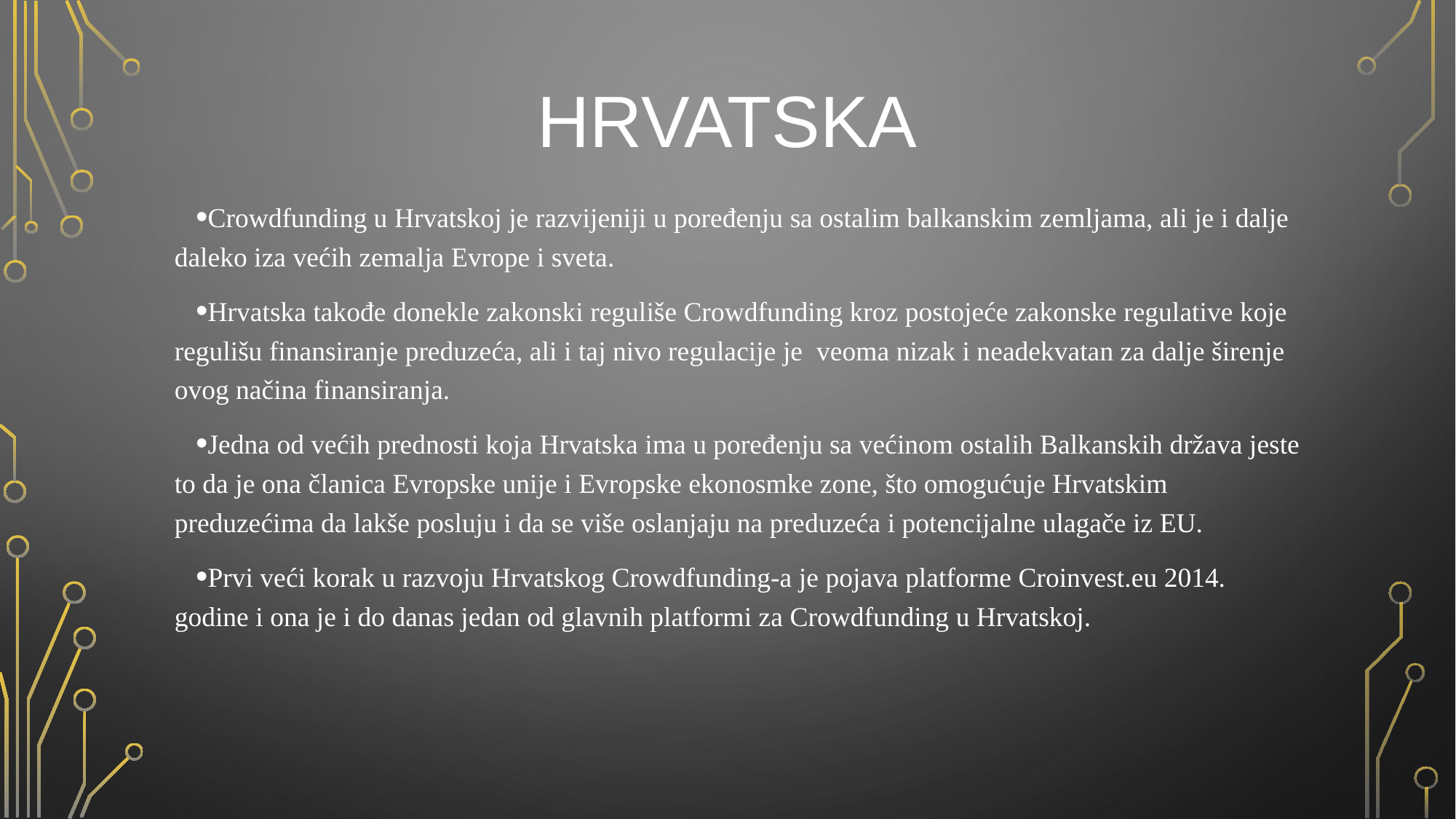

# hrvatska
Crowdfunding u Hrvatskoj je razvijeniji u poređenju sa ostalim balkanskim zemljama, ali je i dalje daleko iza većih zemalja Evrope i sveta.
Hrvatska takođe donekle zakonski reguliše Crowdfunding kroz postojeće zakonske regulative koje regulišu finansiranje preduzeća, ali i taj nivo regulacije je  veoma nizak i neadekvatan za dalje širenje ovog načina finansiranja.
Jedna od većih prednosti koja Hrvatska ima u poređenju sa većinom ostalih Balkanskih država jeste to da je ona članica Evropske unije i Evropske ekonosmke zone, što omogućuje Hrvatskim preduzećima da lakše posluju i da se više oslanjaju na preduzeća i potencijalne ulagače iz EU.
Prvi veći korak u razvoju Hrvatskog Crowdfunding-a je pojava platforme Croinvest.eu 2014. godine i ona je i do danas jedan od glavnih platformi za Crowdfunding u Hrvatskoj.